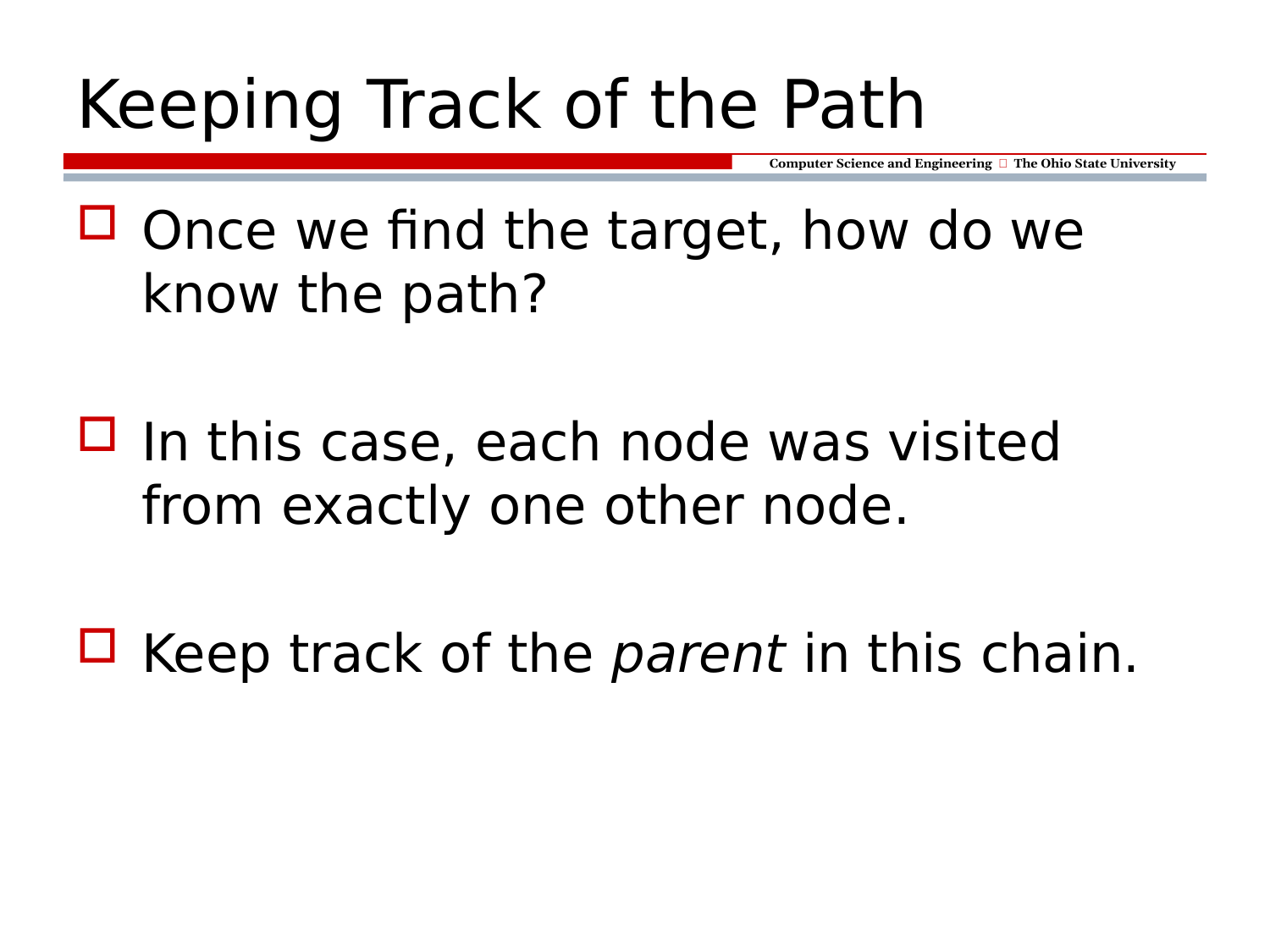

# Keeping Track of the Path
Once we find the target, how do we know the path?

In this case, each node was visited from exactly one other node.

Keep track of the parent in this chain.